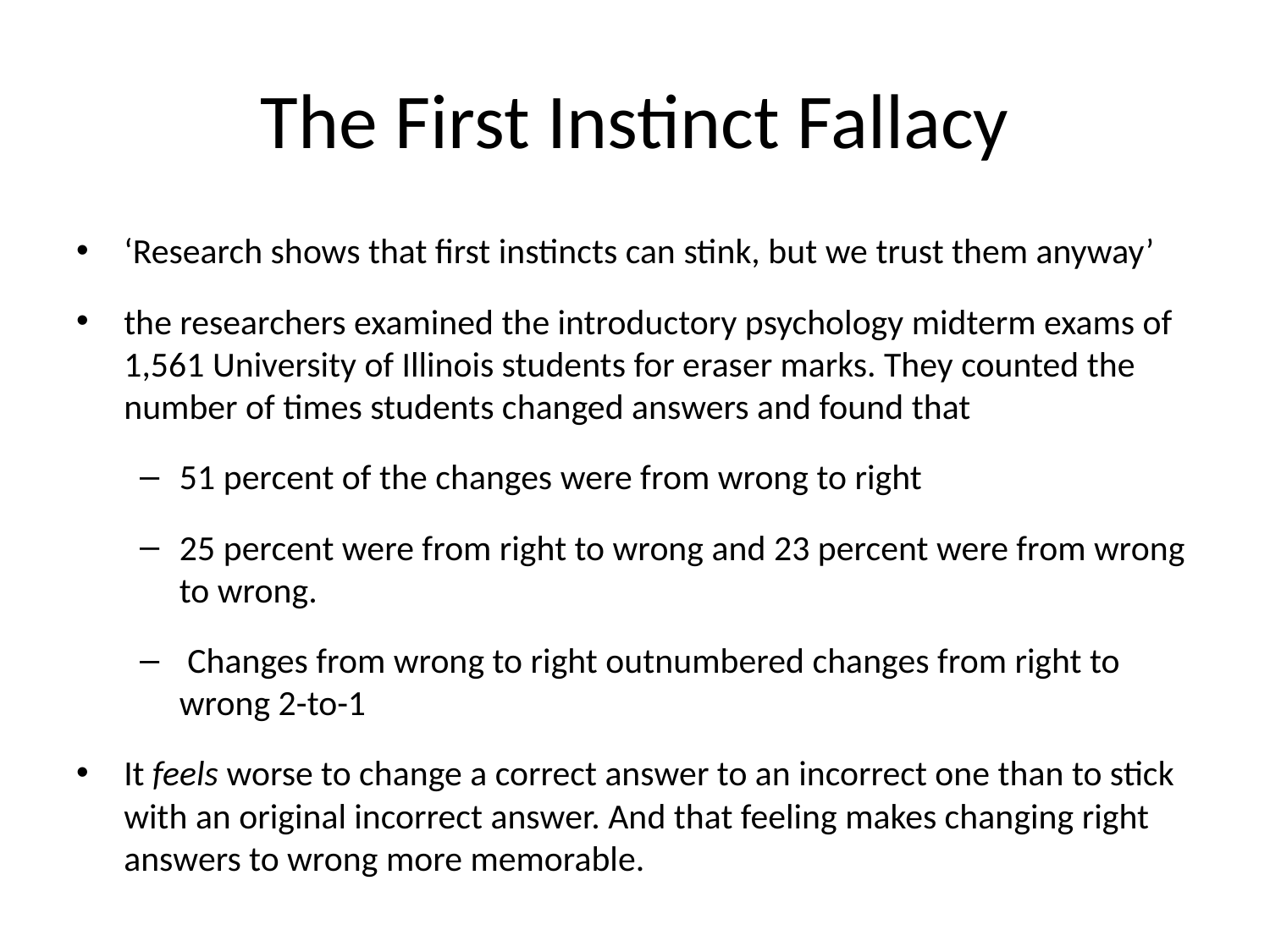

# The First Instinct Fallacy
‘Research shows that first instincts can stink, but we trust them anyway’
the researchers examined the introductory psychology midterm exams of 1,561 University of Illinois students for eraser marks. They counted the number of times students changed answers and found that
51 percent of the changes were from wrong to right
25 percent were from right to wrong and 23 percent were from wrong to wrong.
 Changes from wrong to right outnumbered changes from right to wrong 2-to-1
It feels worse to change a correct answer to an incorrect one than to stick with an original incorrect answer. And that feeling makes changing right answers to wrong more memorable.